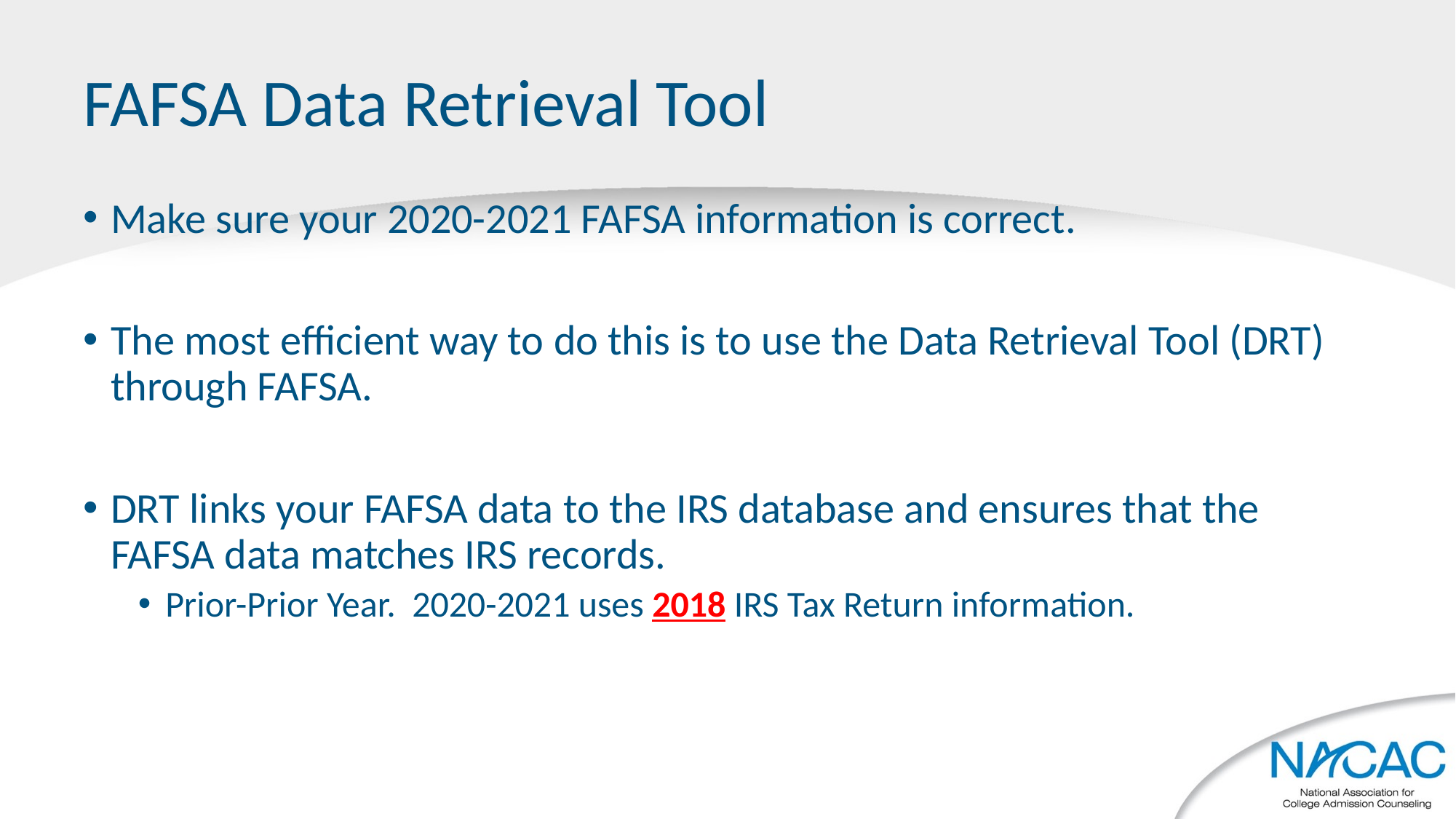

# FAFSA Data Retrieval Tool
Make sure your 2020-2021 FAFSA information is correct.

The most efficient way to do this is to use the Data Retrieval Tool (DRT) through FAFSA.

DRT links your FAFSA data to the IRS database and ensures that the FAFSA data matches IRS records.
Prior-Prior Year.  2020-2021 uses 2018 IRS Tax Return information.